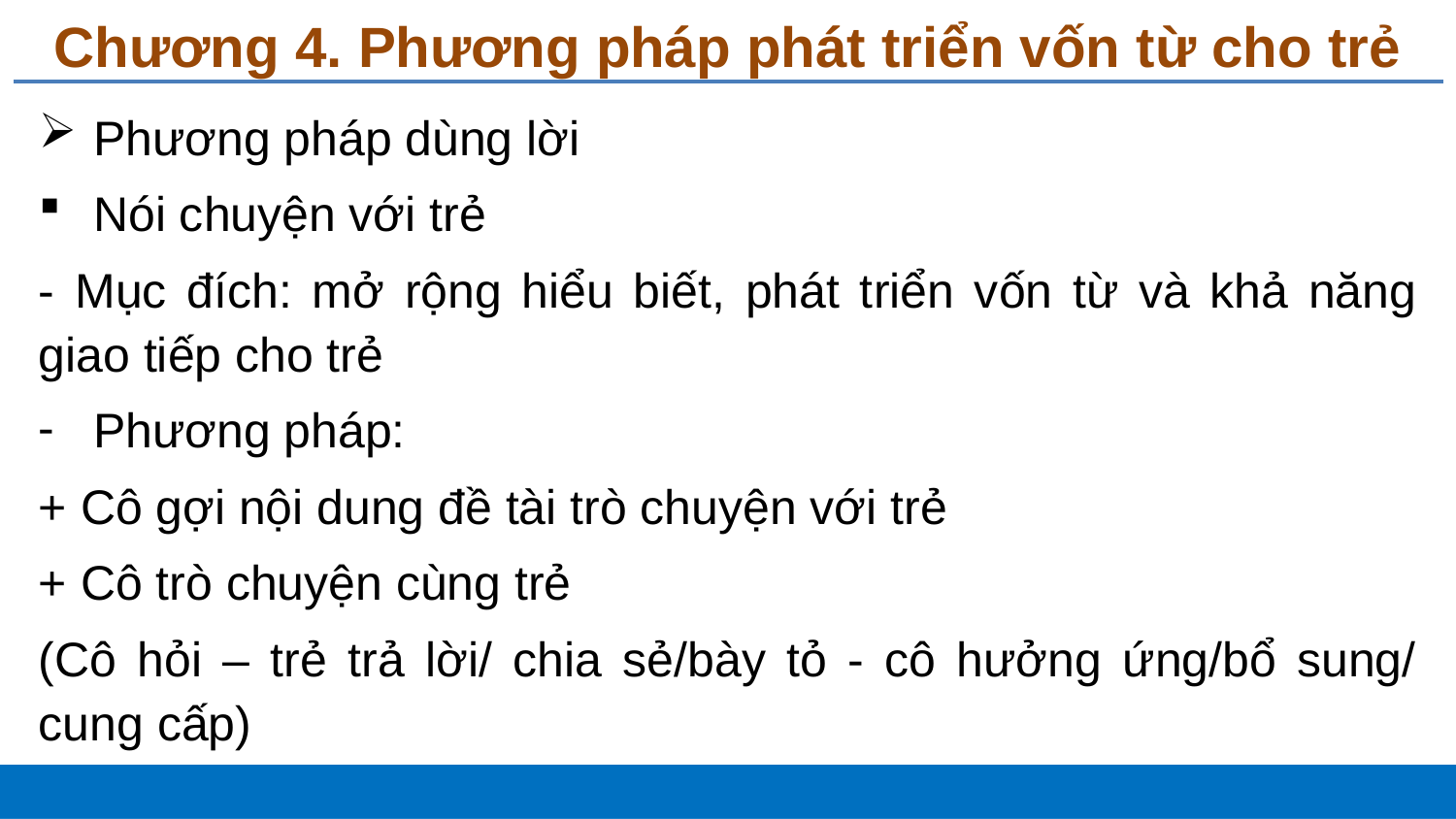

# Chương 4. Phương pháp phát triển vốn từ cho trẻ
Phương pháp dùng lời
Nói chuyện với trẻ
- Mục đích: mở rộng hiểu biết, phát triển vốn từ và khả năng giao tiếp cho trẻ
Phương pháp:
+ Cô gợi nội dung đề tài trò chuyện với trẻ
+ Cô trò chuyện cùng trẻ
(Cô hỏi – trẻ trả lời/ chia sẻ/bày tỏ - cô hưởng ứng/bổ sung/ cung cấp)